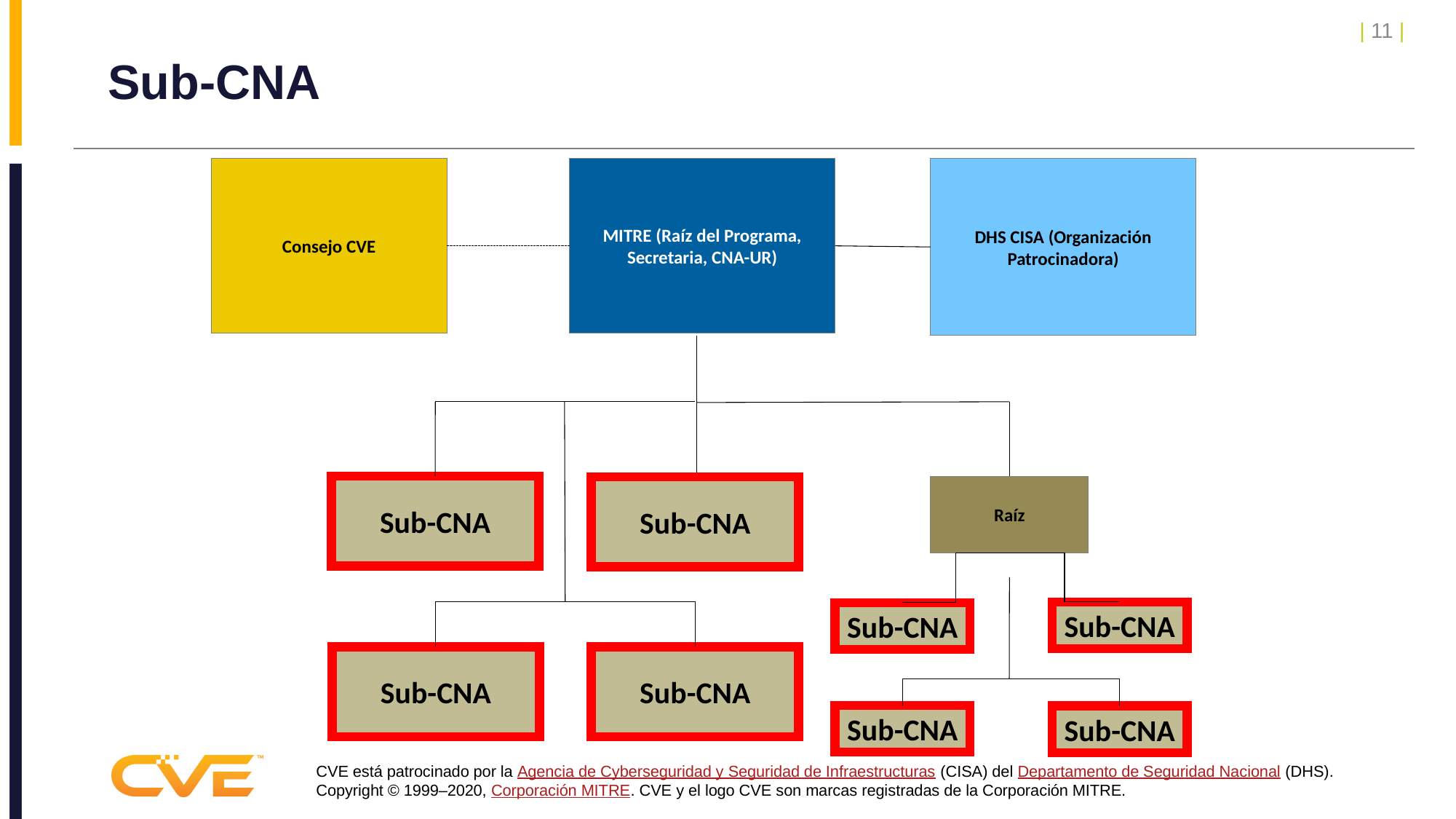

| 11 |
# Sub-CNA
Consejo CVE
MITRE (Raíz del Programa, Secretaria, CNA-UR)
DHS CISA (Organización Patrocinadora)
Raíz
Sub-CNA
Sub-CNA
Sub-CNA
Sub-CNA
Sub-CNA
Sub-CNA
Sub-CNA
Sub-CNA